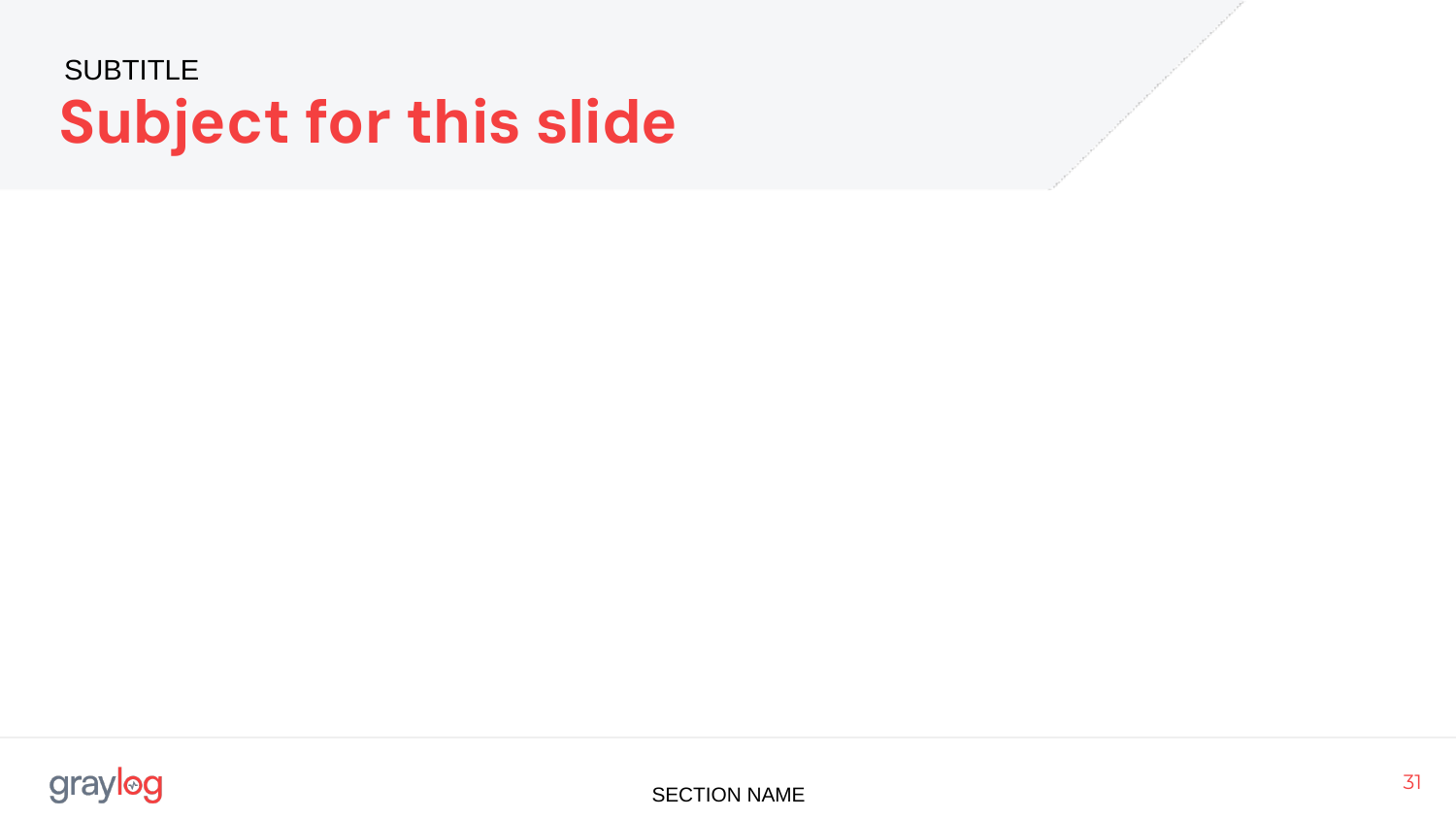

# SUBTITLE
Subject for this slide
31
SECTION NAME